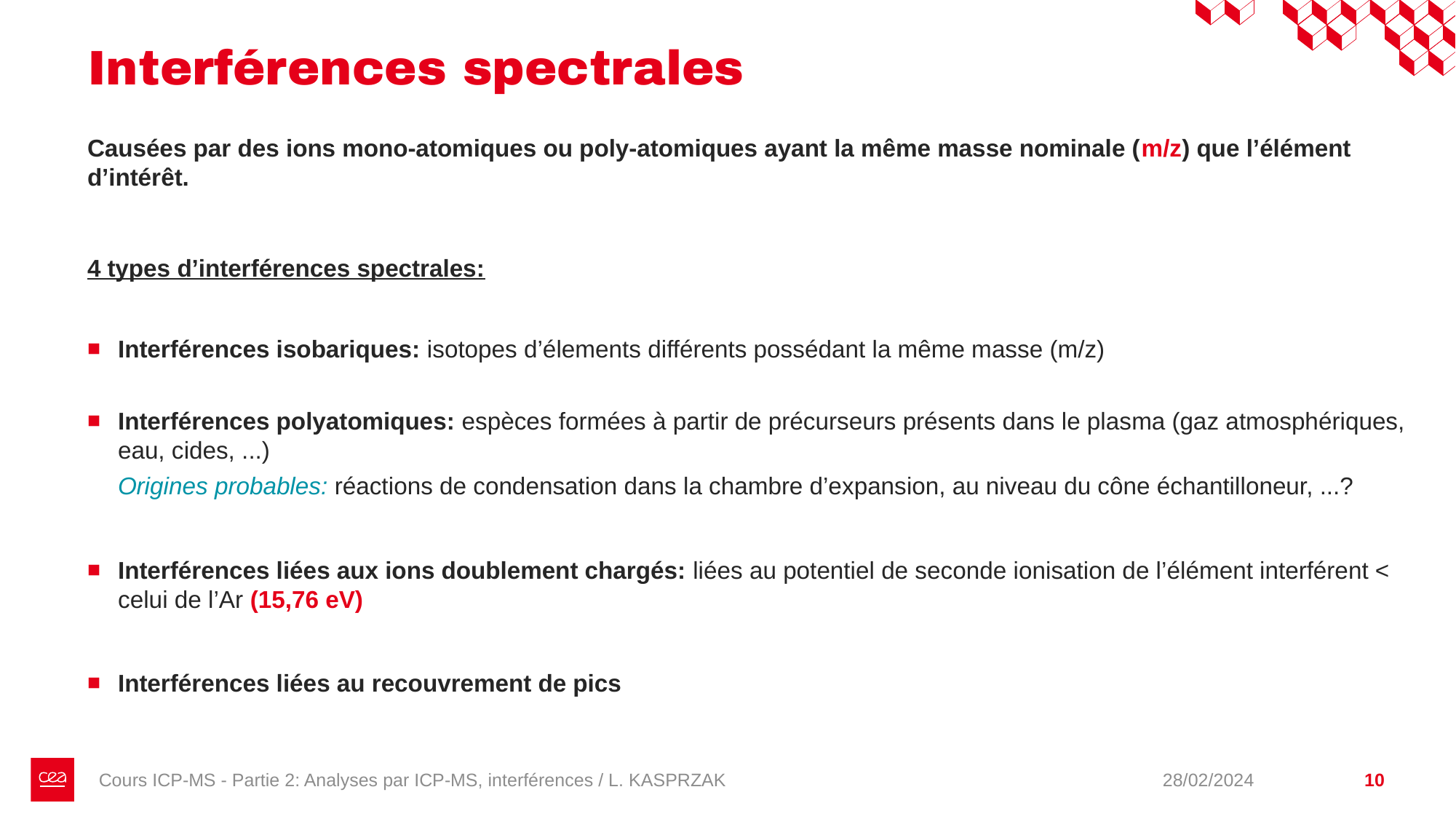

# Interférences spectrales
Causées par des ions mono-atomiques ou poly-atomiques ayant la même masse nominale (m/z) que l’élément d’intérêt.

4 types d’interférences spectrales:

Interférences isobariques: isotopes d’élements différents possédant la même masse (m/z)

Interférences polyatomiques: espèces formées à partir de précurseurs présents dans le plasma (gaz atmosphériques, eau, cides, ...)
Origines probables: réactions de condensation dans la chambre d’expansion, au niveau du cône échantilloneur, ...?

Interférences liées aux ions doublement chargés: liées au potentiel de seconde ionisation de l’élément interférent < celui de l’Ar (15,76 eV)

Interférences liées au recouvrement de pics

Cours ICP-MS - Partie 2: Analyses par ICP-MS, interférences / L. KASPRZAK
28/02/2024
10